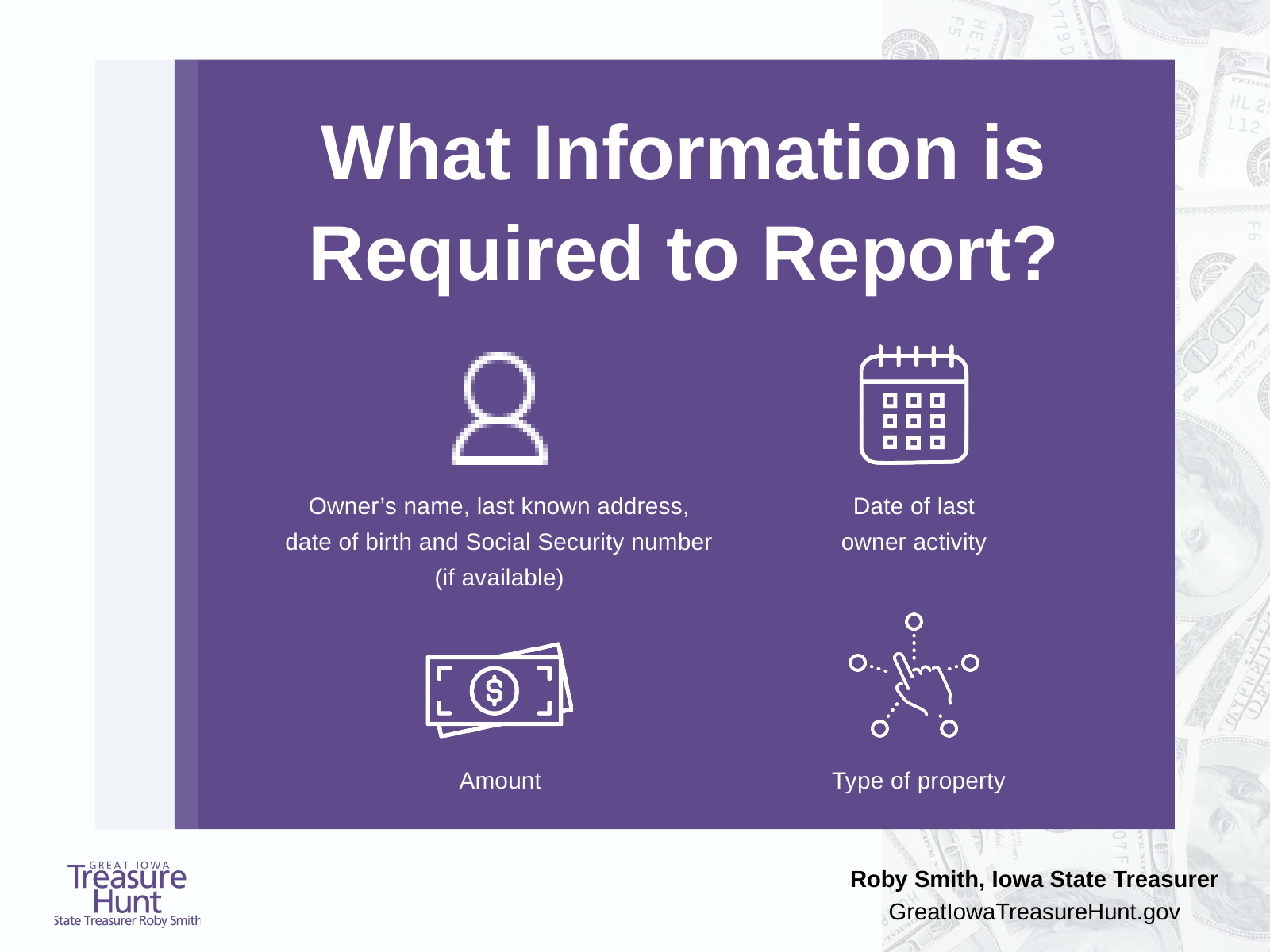

What Information is
Required to Report?

Owner’s name, last known address, date of birth and Social Security number (if available)
Date of last owner activity

Type of property

Amount

Roby Smith, Iowa State Treasurer
GreatIowaTreasureHunt.gov